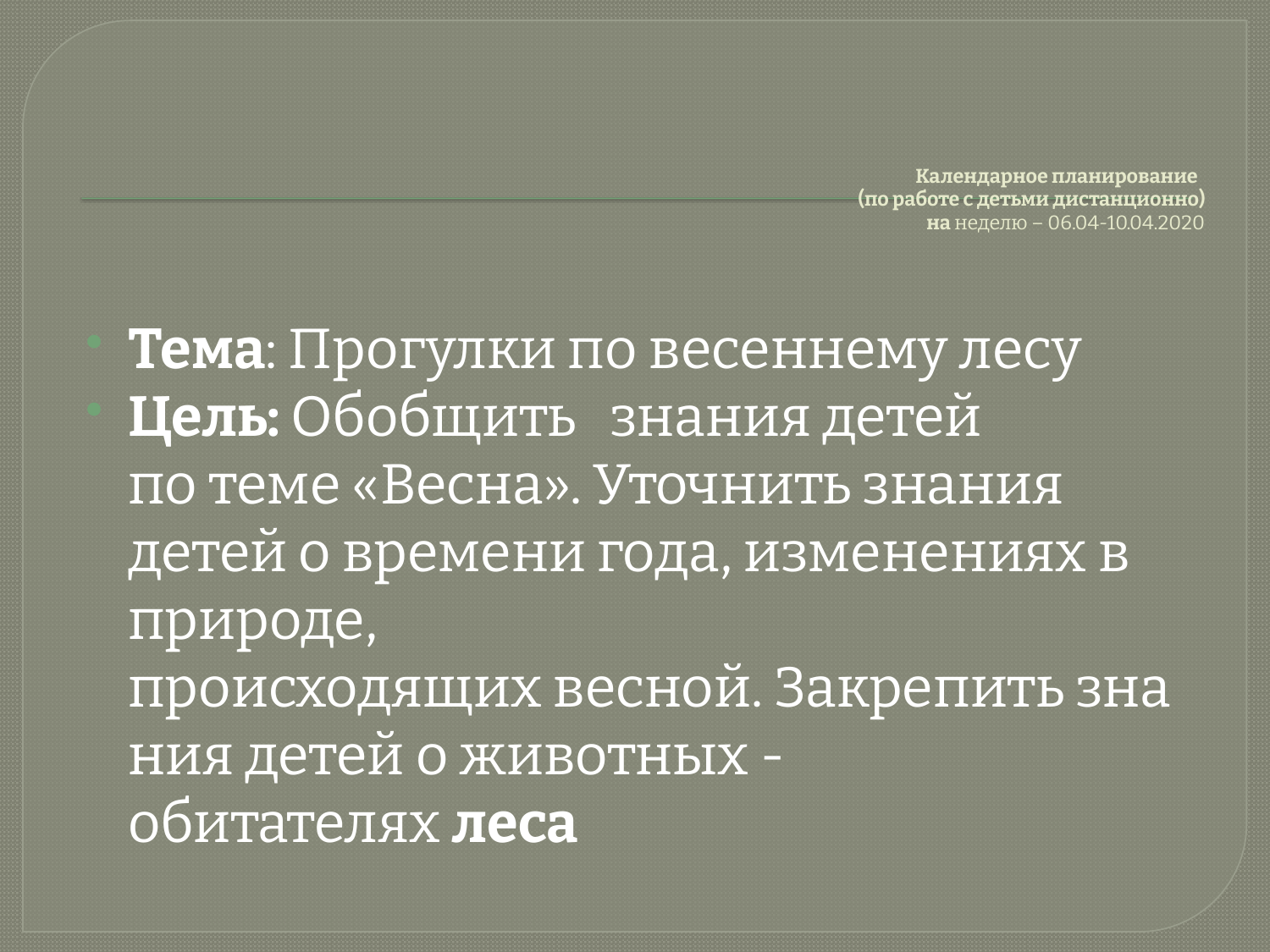

# Календарное планирование (по работе с детьми дистанционно) на неделю – 06.04-10.04.2020
Тема: Прогулки по весеннему лесу
Цель: Обобщить   знания детей по теме «Весна». Уточнить знания детей о времени года, изменениях в природе, происходящих весной. Закрепить знания детей о животных - обитателях леса